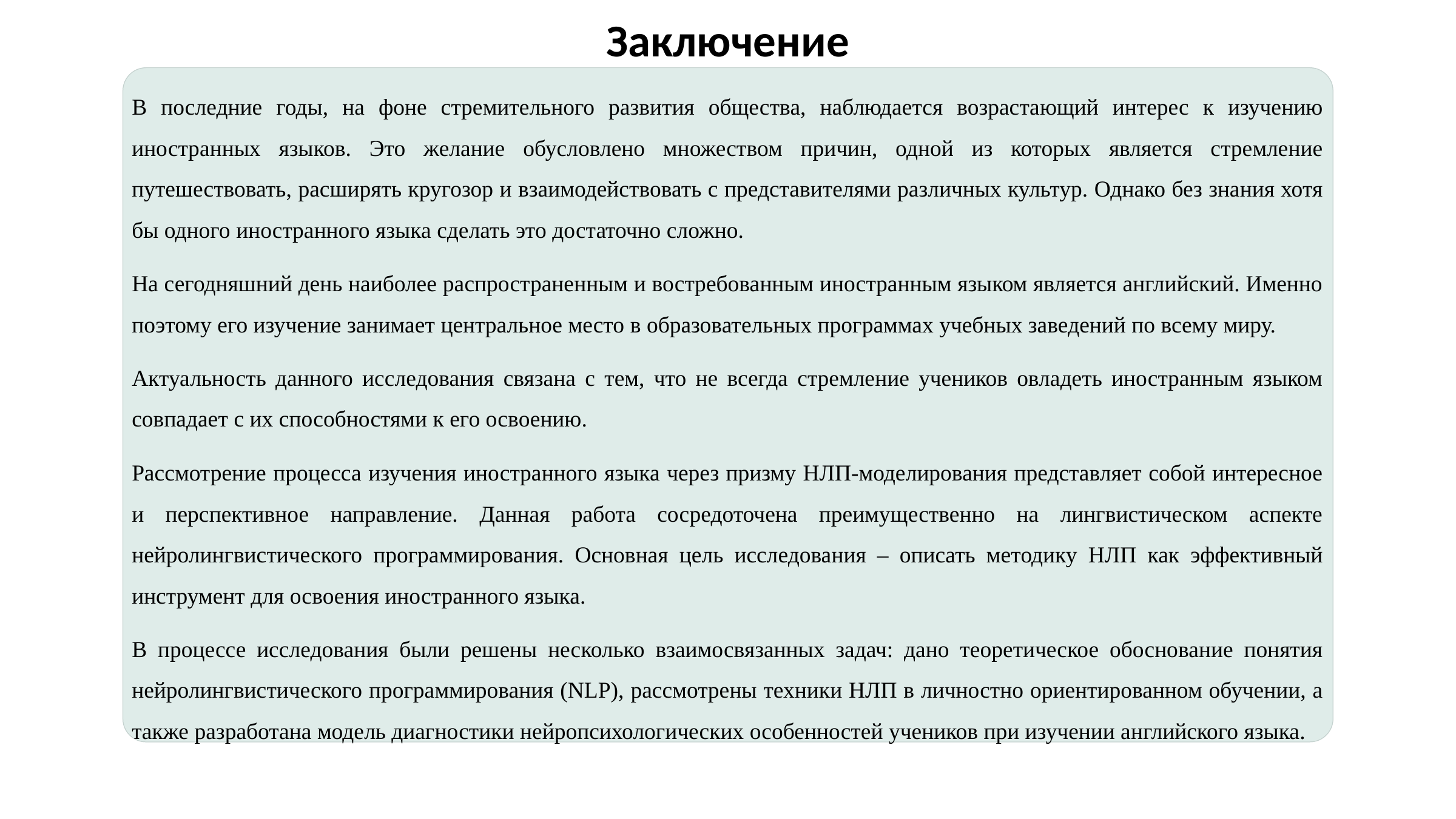

Заключение
В последние годы, на фоне стремительного развития общества, наблюдается возрастающий интерес к изучению иностранных языков. Это желание обусловлено множеством причин, одной из которых является стремление путешествовать, расширять кругозор и взаимодействовать с представителями различных культур. Однако без знания хотя бы одного иностранного языка сделать это достаточно сложно.
На сегодняшний день наиболее распространенным и востребованным иностранным языком является английский. Именно поэтому его изучение занимает центральное место в образовательных программах учебных заведений по всему миру.
Актуальность данного исследования связана с тем, что не всегда стремление учеников овладеть иностранным языком совпадает с их способностями к его освоению.
Рассмотрение процесса изучения иностранного языка через призму НЛП-моделирования представляет собой интересное и перспективное направление. Данная работа сосредоточена преимущественно на лингвистическом аспекте нейролингвистического программирования. Основная цель исследования – описать методику НЛП как эффективный инструмент для освоения иностранного языка.
В процессе исследования были решены несколько взаимосвязанных задач: дано теоретическое обоснование понятия нейролингвистического программирования (NLP), рассмотрены техники НЛП в личностно ориентированном обучении, а также разработана модель диагностики нейропсихологических особенностей учеников при изучении английского языка.